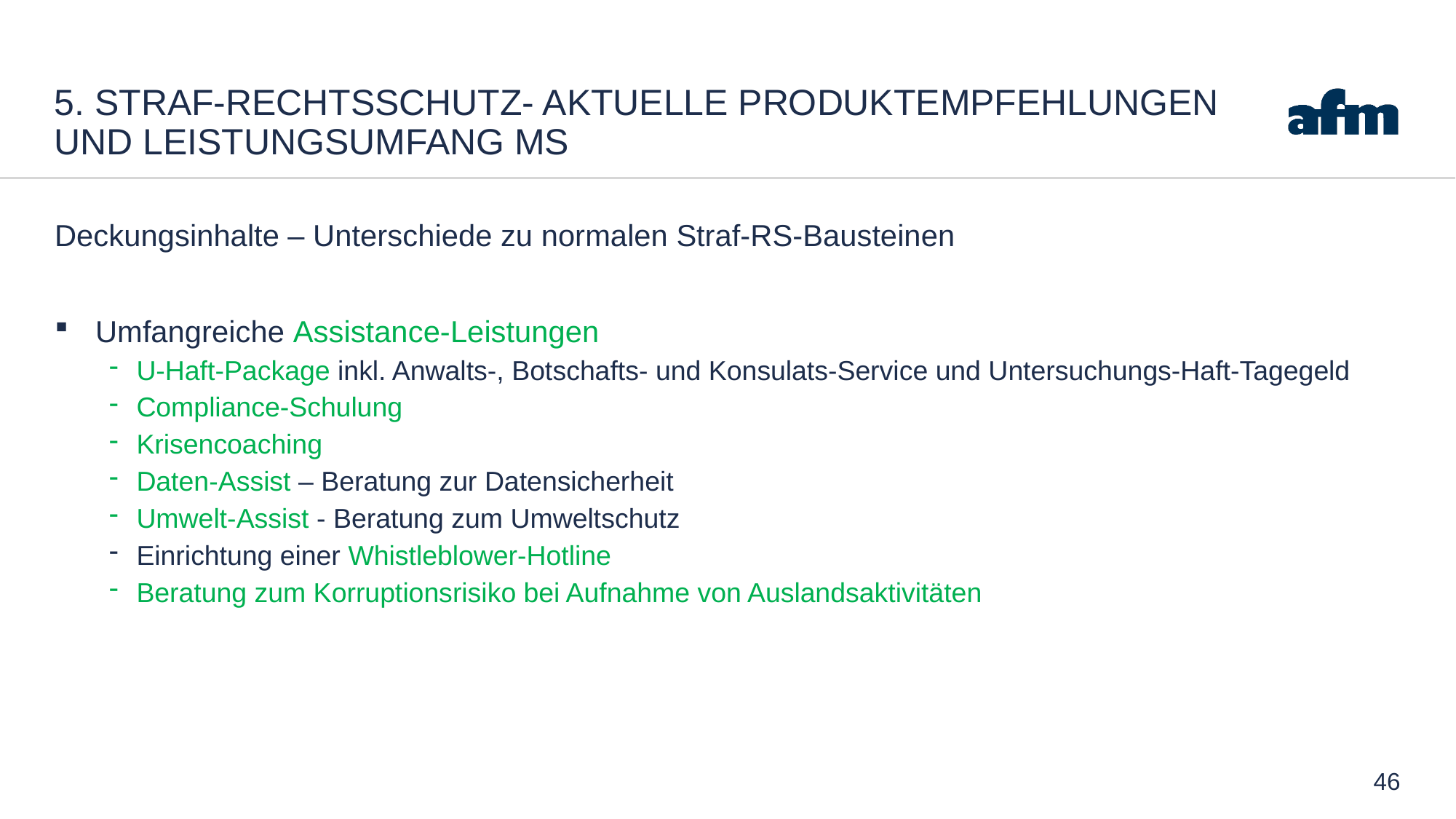

# 5. Straf-Rechtsschutz- Aktuelle Produktempfehlungen und leistungsumfang Ms
Deckungsinhalte – Unterschiede zu normalen Straf-RS-Bausteinen

Umfangreiche Assistance-Leistungen
U-Haft-Package inkl. Anwalts-, Botschafts- und Konsulats-Service und Untersuchungs-Haft-Tagegeld
Compliance-Schulung
Krisencoaching
Daten-Assist – Beratung zur Datensicherheit
Umwelt-Assist - Beratung zum Umweltschutz
Einrichtung einer Whistleblower-Hotline
Beratung zum Korruptionsrisiko bei Aufnahme von Auslandsaktivitäten
46